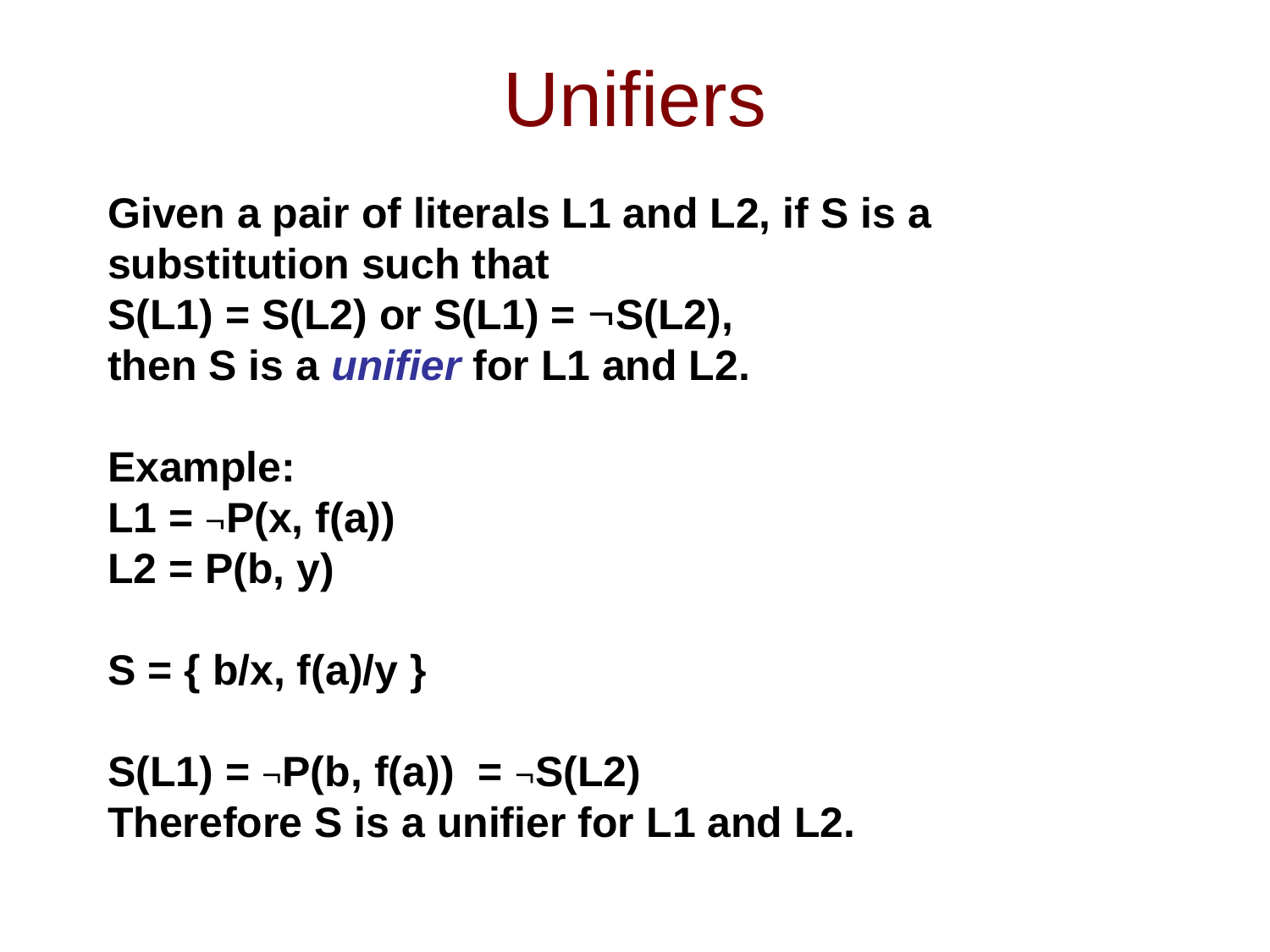

# Unifiers
Given a pair of literals L1 and L2, if S is a substitution such that
S(L1) = S(L2) or S(L1) = ¬S(L2),
then S is a unifier for L1 and L2.

Example:
L1 = ¬P(x, f(a))
L2 = P(b, y)

S = { b/x, f(a)/y }

S(L1) = ¬P(b, f(a))  = ¬S(L2)
Therefore S is a unifier for L1 and L2.